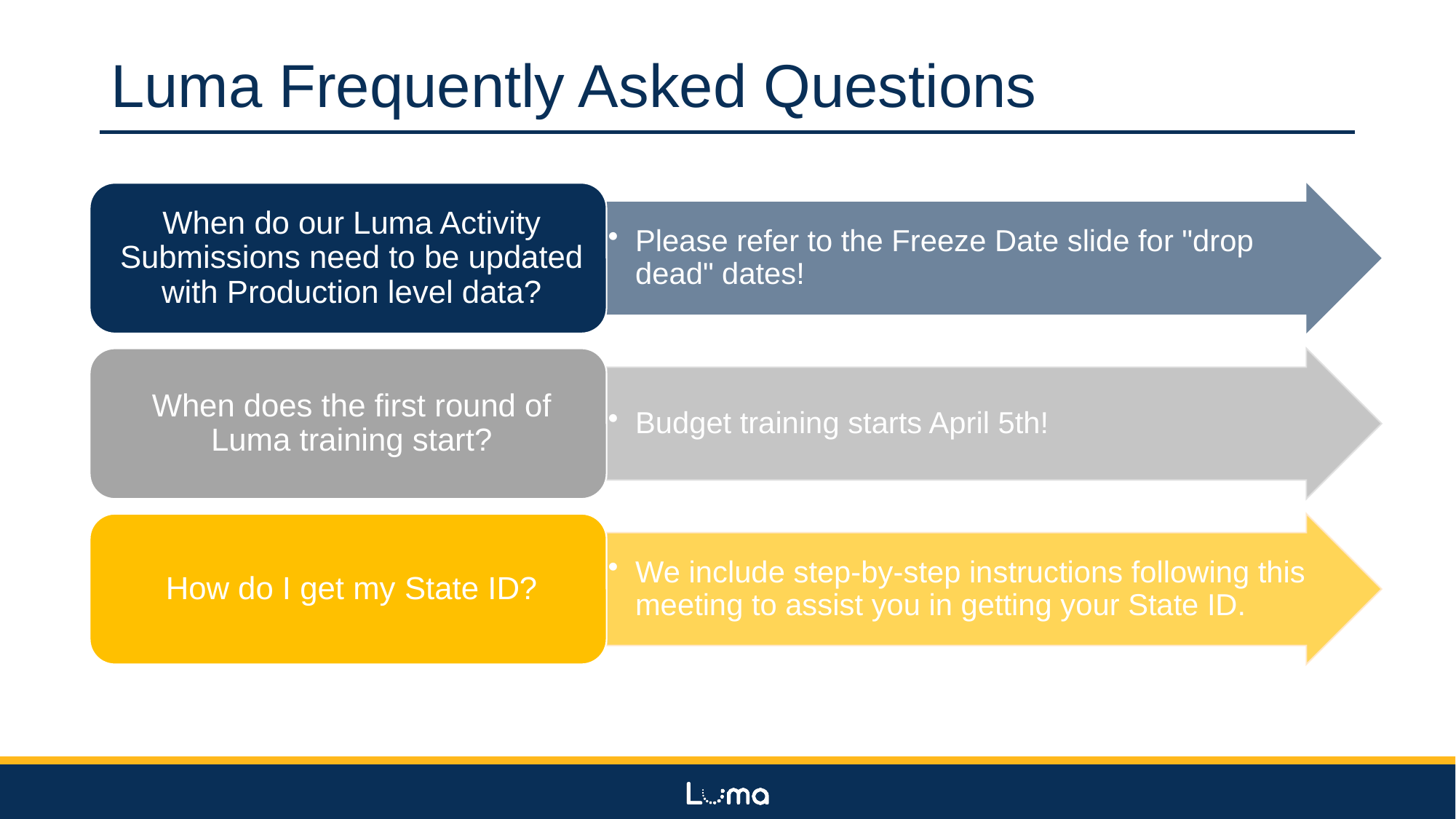

# Luma Frequently Asked Questions
Please refer to the Freeze Date slide for "drop dead" dates!
When do our Luma Activity Submissions need to be updated with Production level data?
Budget training starts April 5th!
When does the first round of Luma training start?
We include step-by-step instructions following this meeting to assist you in getting your State ID.
How do I get my State ID?